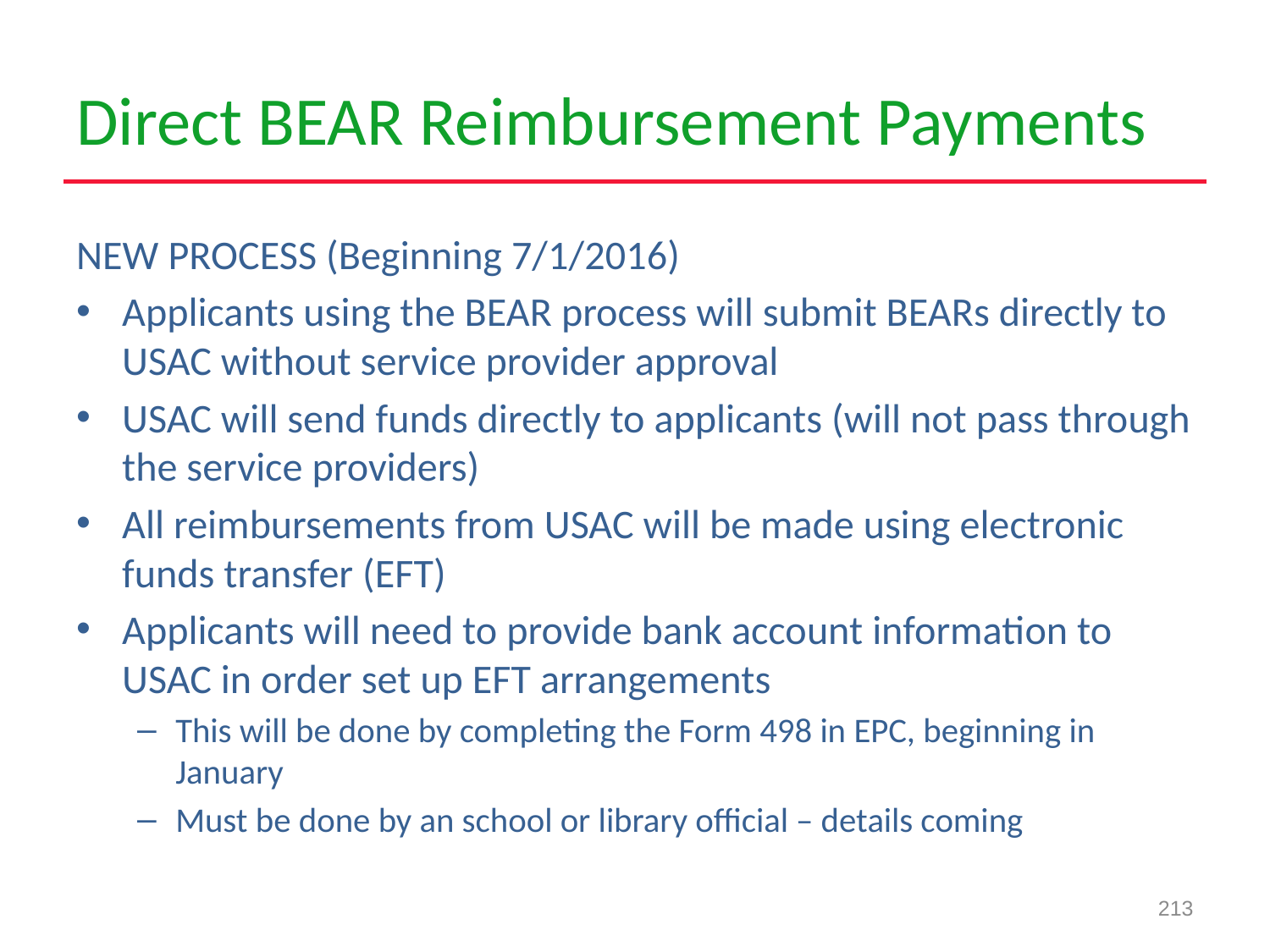

# Direct BEAR Reimbursement Payments
NEW PROCESS (Beginning 7/1/2016)
Applicants using the BEAR process will submit BEARs directly to USAC without service provider approval
USAC will send funds directly to applicants (will not pass through the service providers)
All reimbursements from USAC will be made using electronic funds transfer (EFT)
Applicants will need to provide bank account information to USAC in order set up EFT arrangements
This will be done by completing the Form 498 in EPC, beginning in January
Must be done by an school or library official – details coming

213